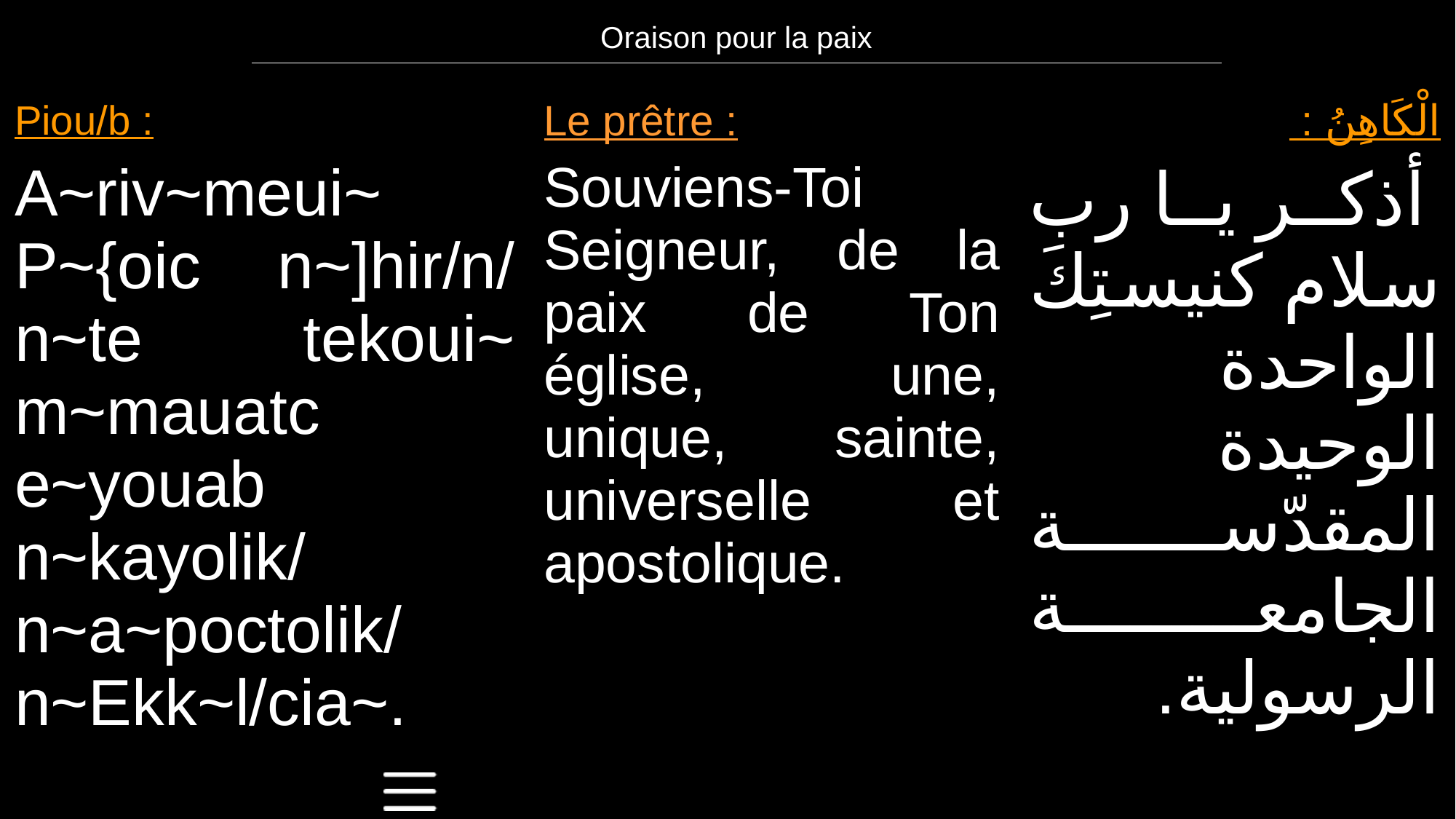

| Oraison pour la paix |
| --- |
| Piou/b : A~riv~meui~ P~{oic n~]hir/n/ n~te tekoui~ m~mauatc e~youab n~kayolik/ n~a~poctolik/ n~Ekk~l/cia~. | Le prêtre : Souviens-Toi Seigneur, de la paix de Ton église, une, unique, sainte, universelle et apostolique. | الْكَاهِنُ : أذكر يا رب سلام كنيستِكَ الواحدة الوحيدة المقدّسة الجامعة الرسولية. |
| --- | --- | --- |